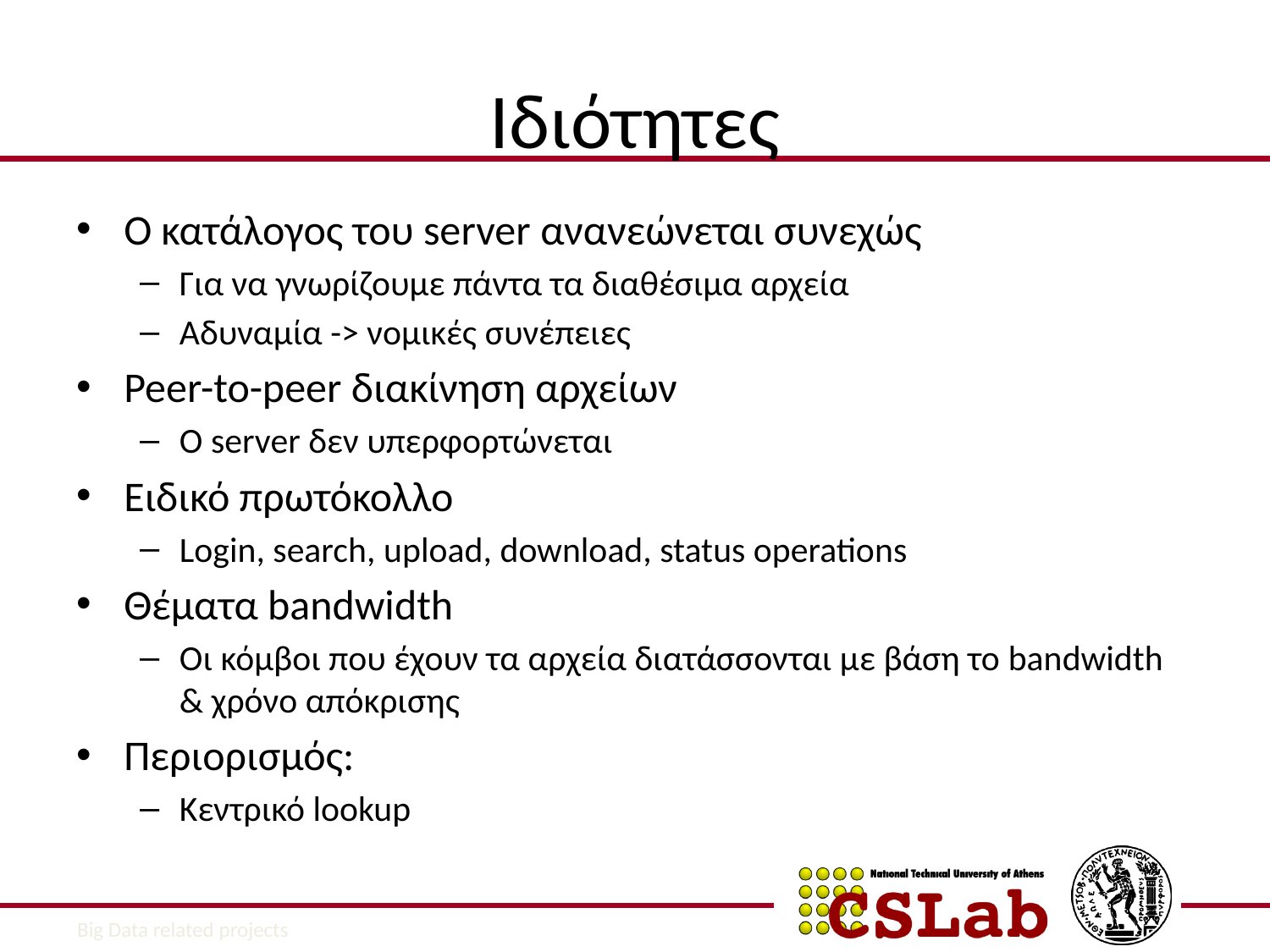

# Ιδιότητες
Ο κατάλογος του server ανανεώνεται συνεχώς
Για να γνωρίζουμε πάντα τα διαθέσιμα αρχεία
Αδυναμία -> νομικές συνέπειες
Peer-to-peer διακίνηση αρχείων
O server δεν υπερφορτώνεται
Ειδικό πρωτόκολλο
Login, search, upload, download, status operations
Θέματα bandwidth
Οι κόμβοι που έχουν τα αρχεία διατάσσονται με βάση το bandwidth & χρόνο απόκρισης
Περιορισμός:
Κεντρικό lookup